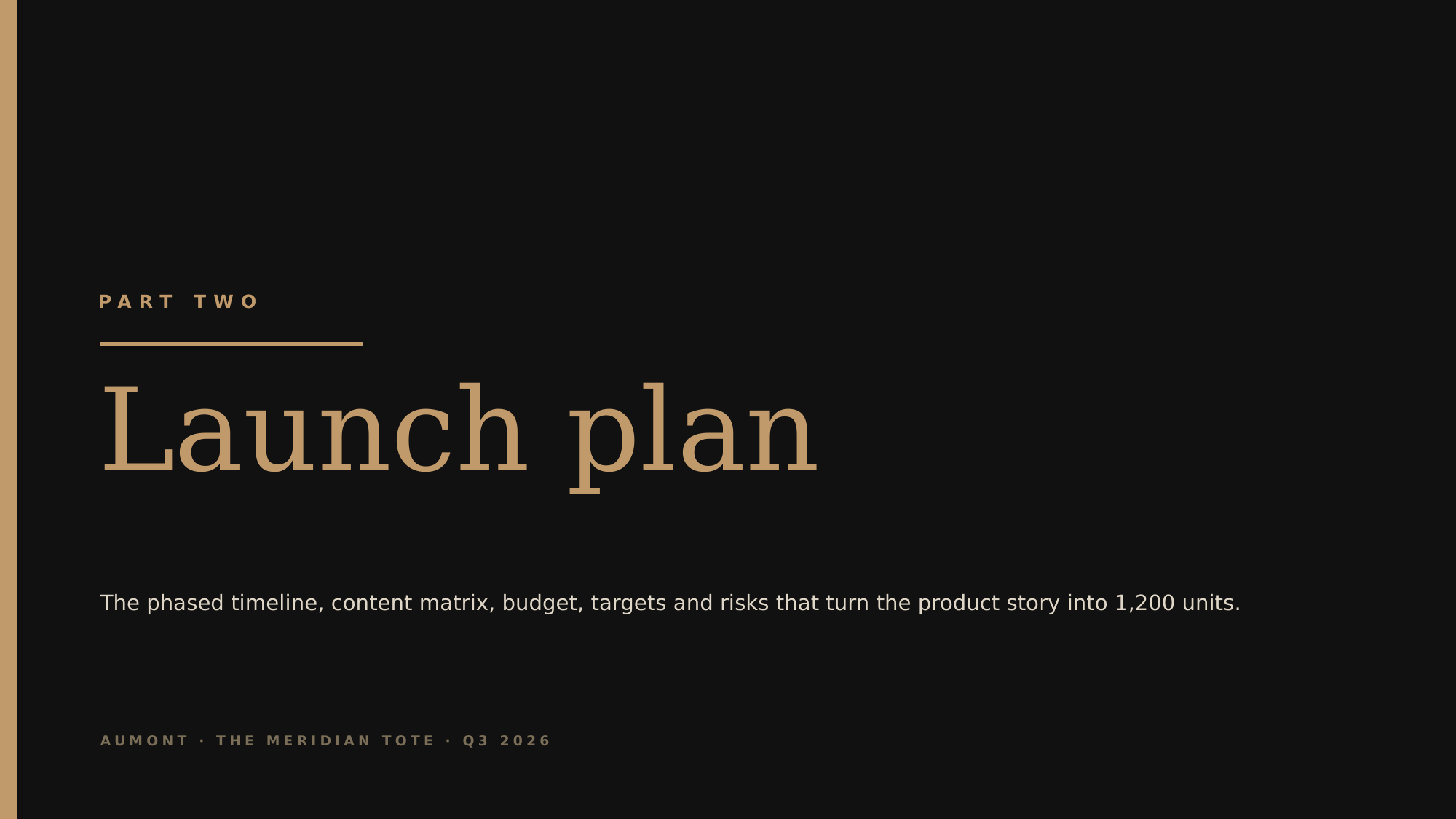

PART TWO
Launch plan
The phased timeline, content matrix, budget, targets and risks that turn the product story into 1,200 units.
AUMONT · THE MERIDIAN TOTE · Q3 2026